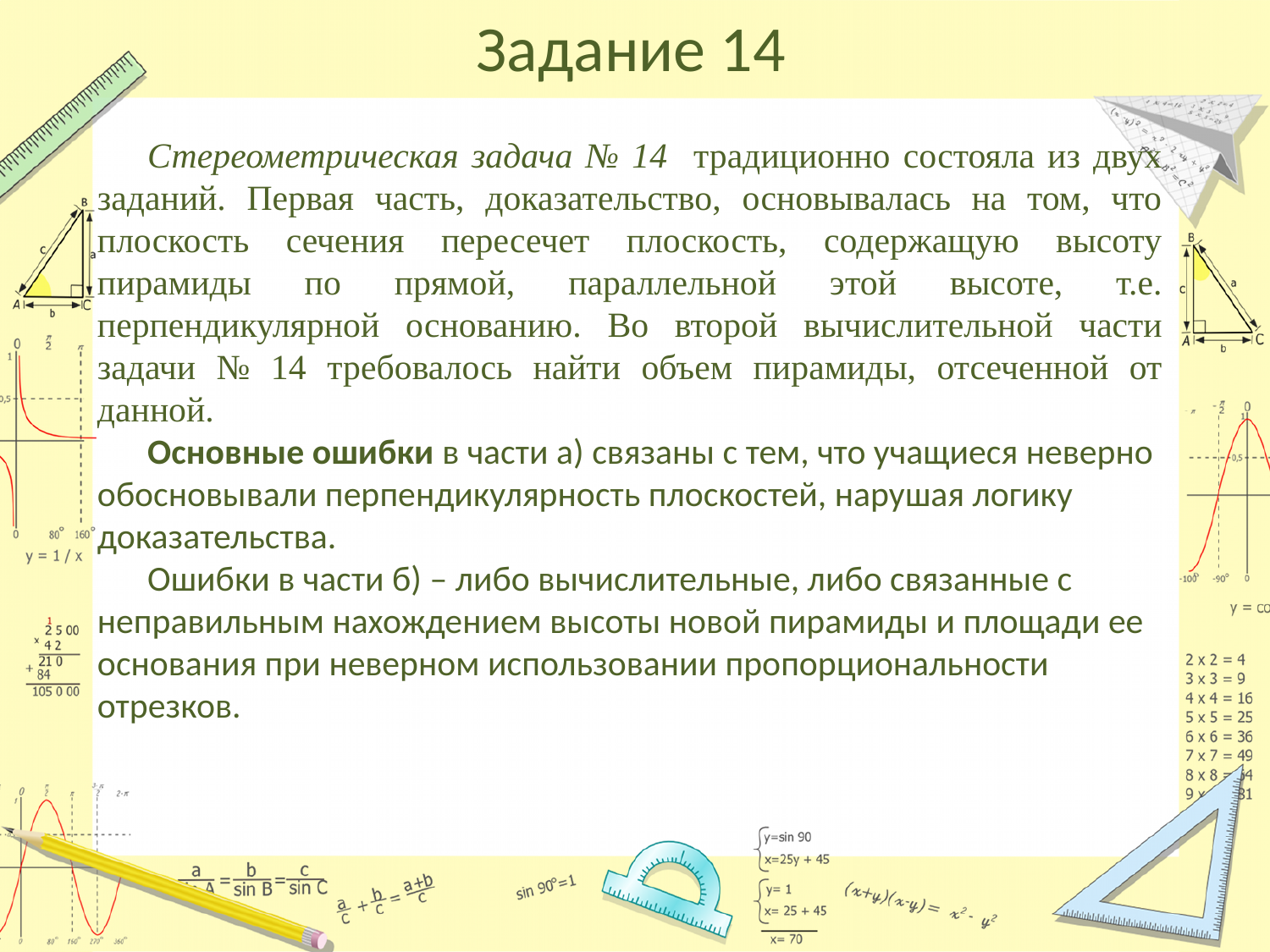

# Задание 14
Стереометрическая задача № 14  традиционно состояла из двух заданий. Первая часть, доказательство, основывалась на том, что плоскость сечения пересечет плоскость, содержащую высоту пирамиды по прямой, параллельной этой высоте, т.е. перпендикулярной основанию. Во второй вычислительной части задачи № 14 требовалось найти объем пирамиды, отсеченной от данной.
Основные ошибки в части а) связаны с тем, что учащиеся неверно обосновывали перпендикулярность плоскостей, нарушая логику доказательства.
Ошибки в части б) – либо вычислительные, либо связанные с неправильным нахождением высоты новой пирамиды и площади ее основания при неверном использовании пропорциональности отрезков.